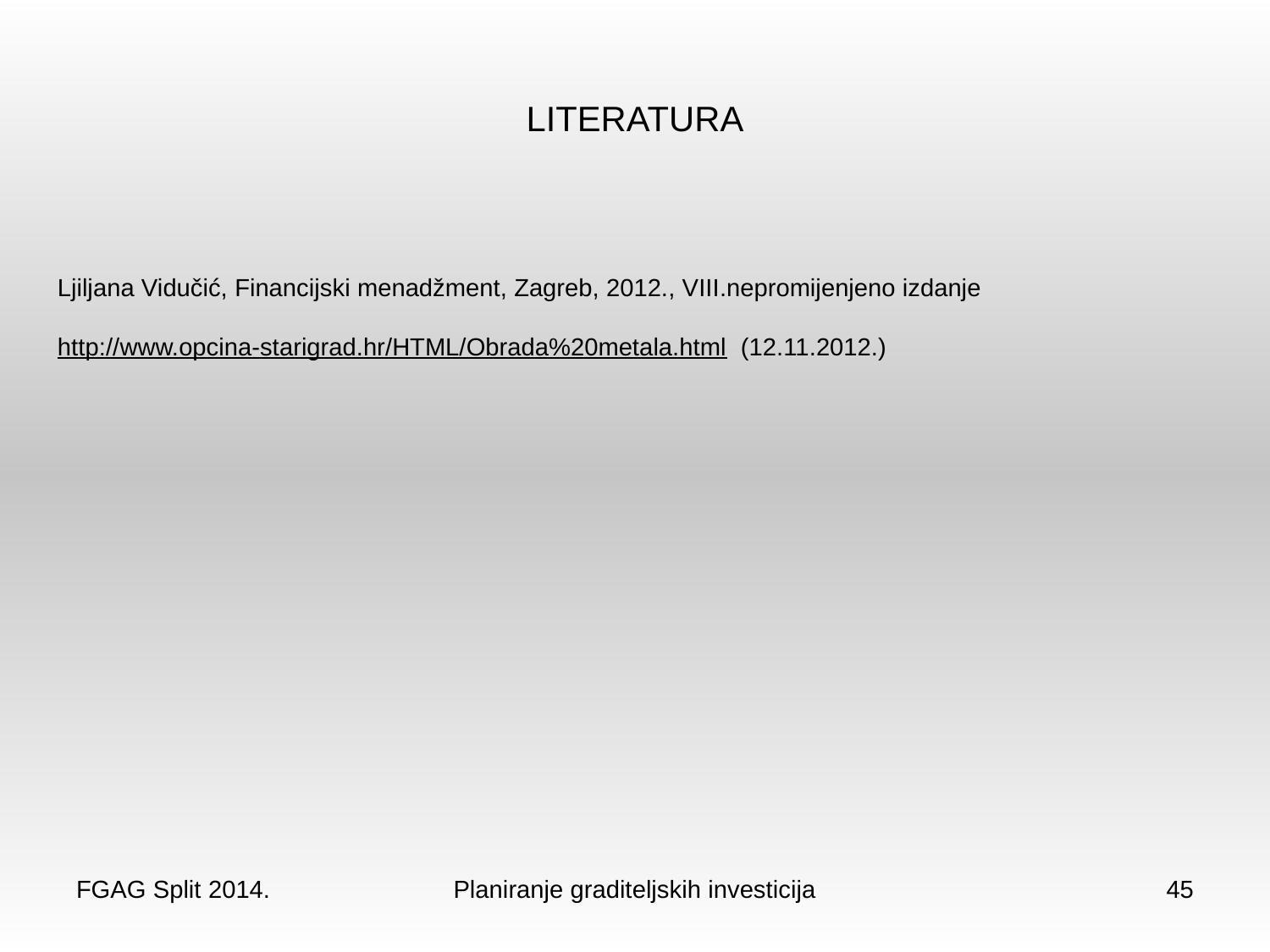

# LITERATURA
Ljiljana Vidučić, Financijski menadžment, Zagreb, 2012., VIII.nepromijenjeno izdanje

http://www.opcina-starigrad.hr/HTML/Obrada%20metala.html  (12.11.2012.)
FGAG Split 2014.
Planiranje graditeljskih investicija
45